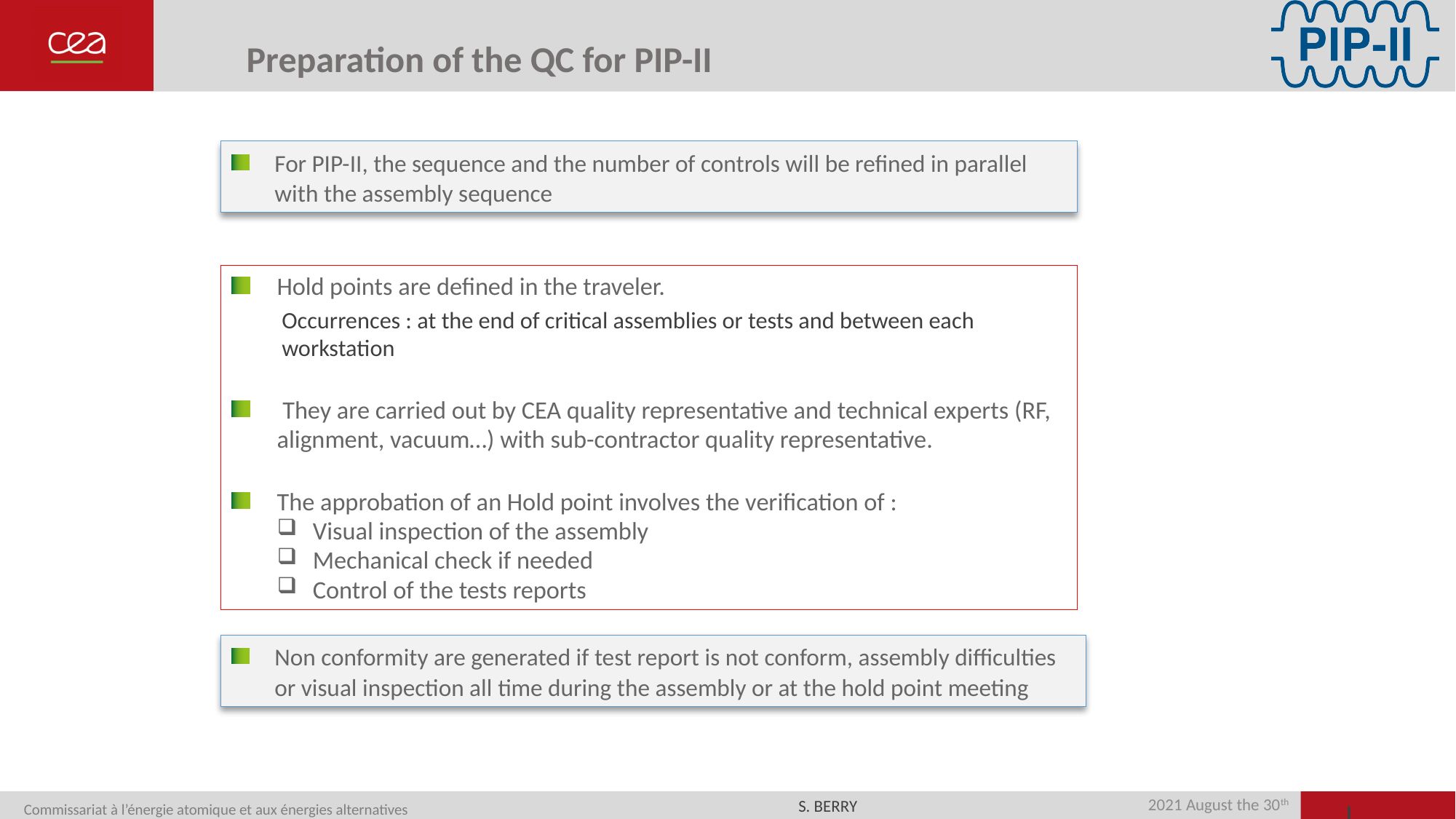

# Preparation of the QC for PIP-II
For PIP-II, the sequence and the number of controls will be refined in parallel with the assembly sequence
Hold points are defined in the traveler.
Occurrences : at the end of critical assemblies or tests and between each workstation

 They are carried out by CEA quality representative and technical experts (RF, alignment, vacuum…) with sub-contractor quality representative.

The approbation of an Hold point involves the verification of :
Visual inspection of the assembly
Mechanical check if needed
Control of the tests reports

Non conformity are generated if test report is not conform, assembly difficulties or visual inspection all time during the assembly or at the hold point meeting
|  PAGE 21